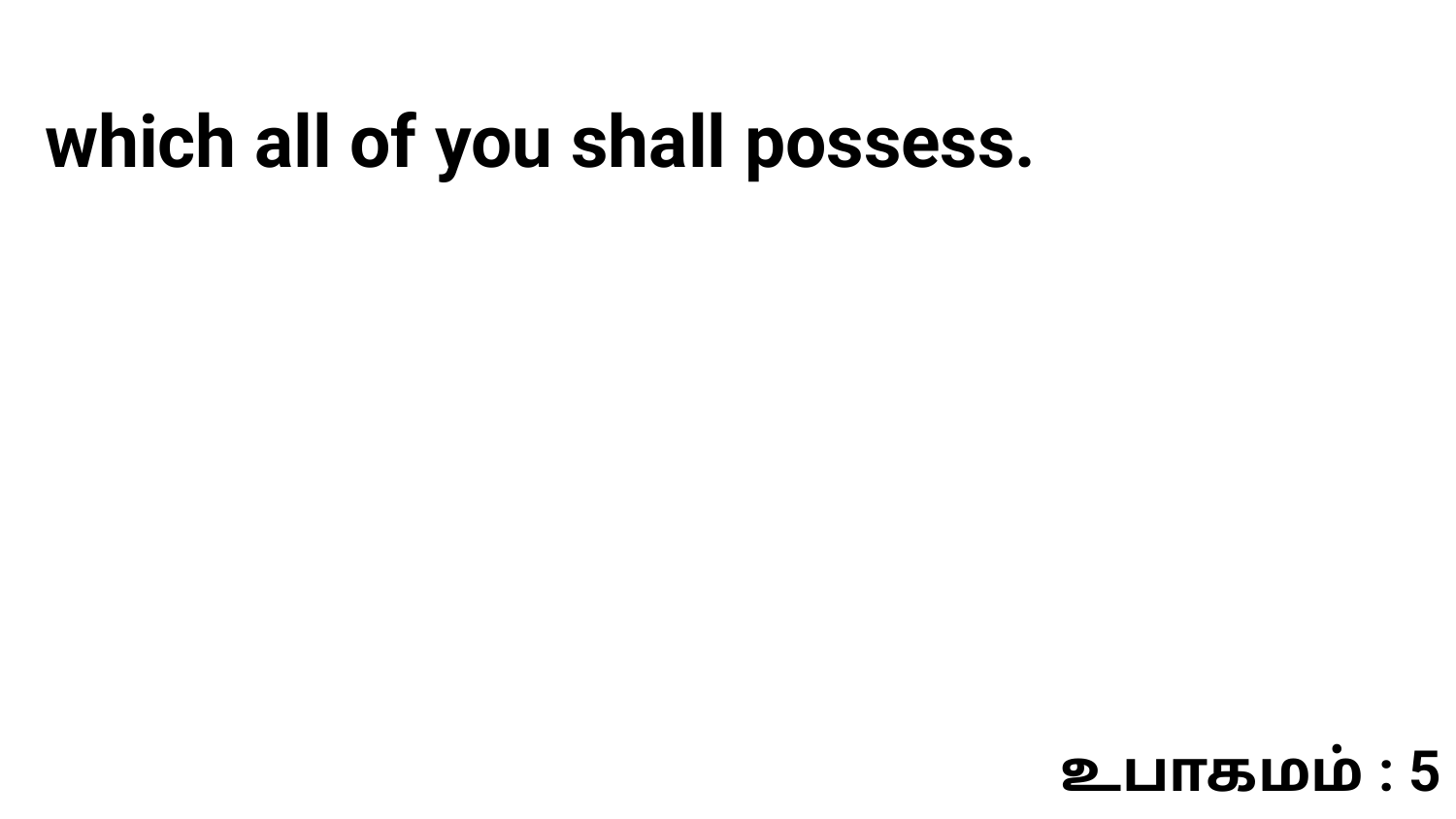

which all of you shall possess.
உபாகமம் : 5